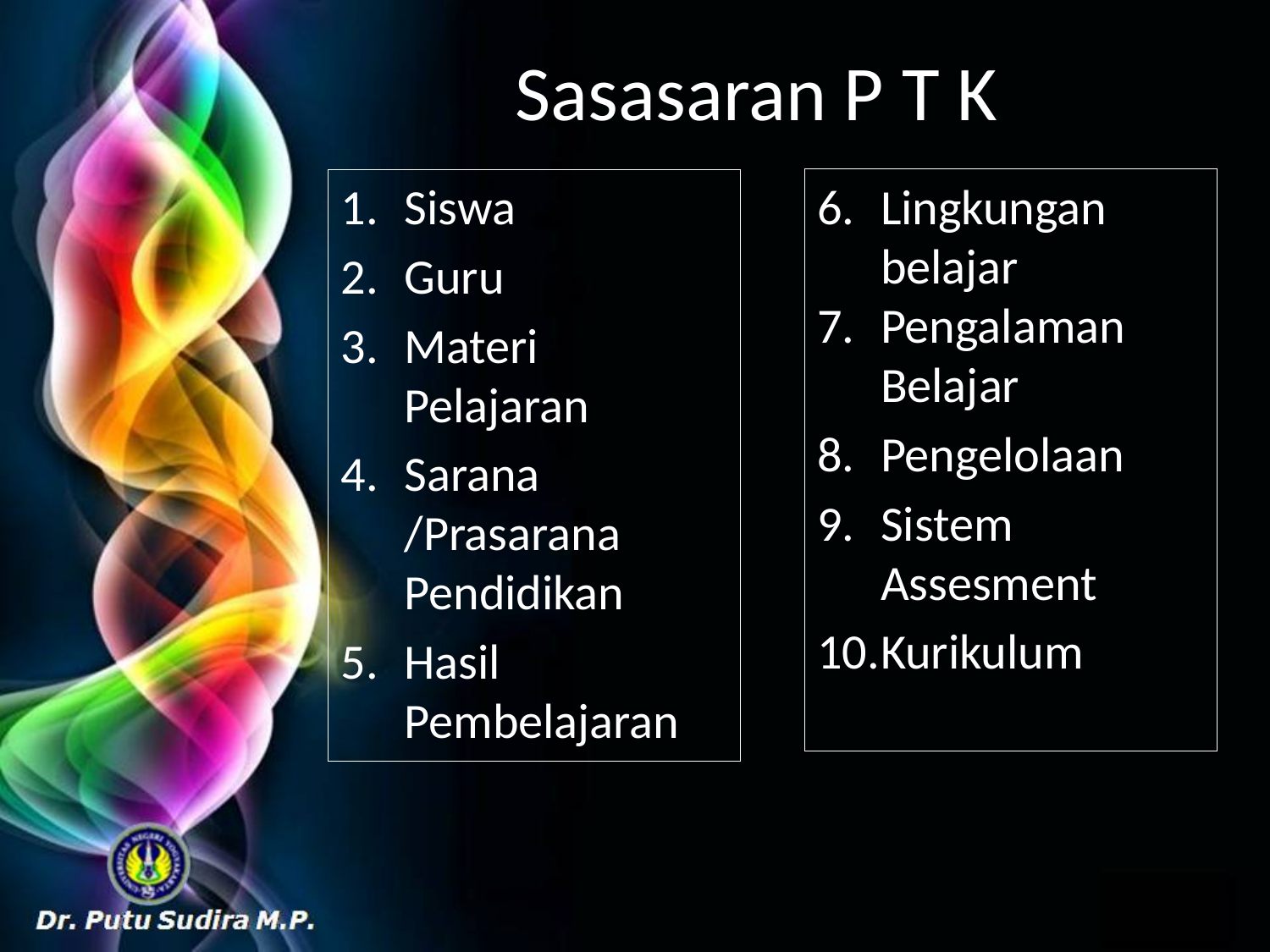

# Sasasaran P T K
Siswa
Guru
Materi Pelajaran
Sarana /Prasarana Pendidikan
Hasil Pembelajaran
Lingkungan belajar
Pengalaman Belajar
Pengelolaan
Sistem Assesment
Kurikulum